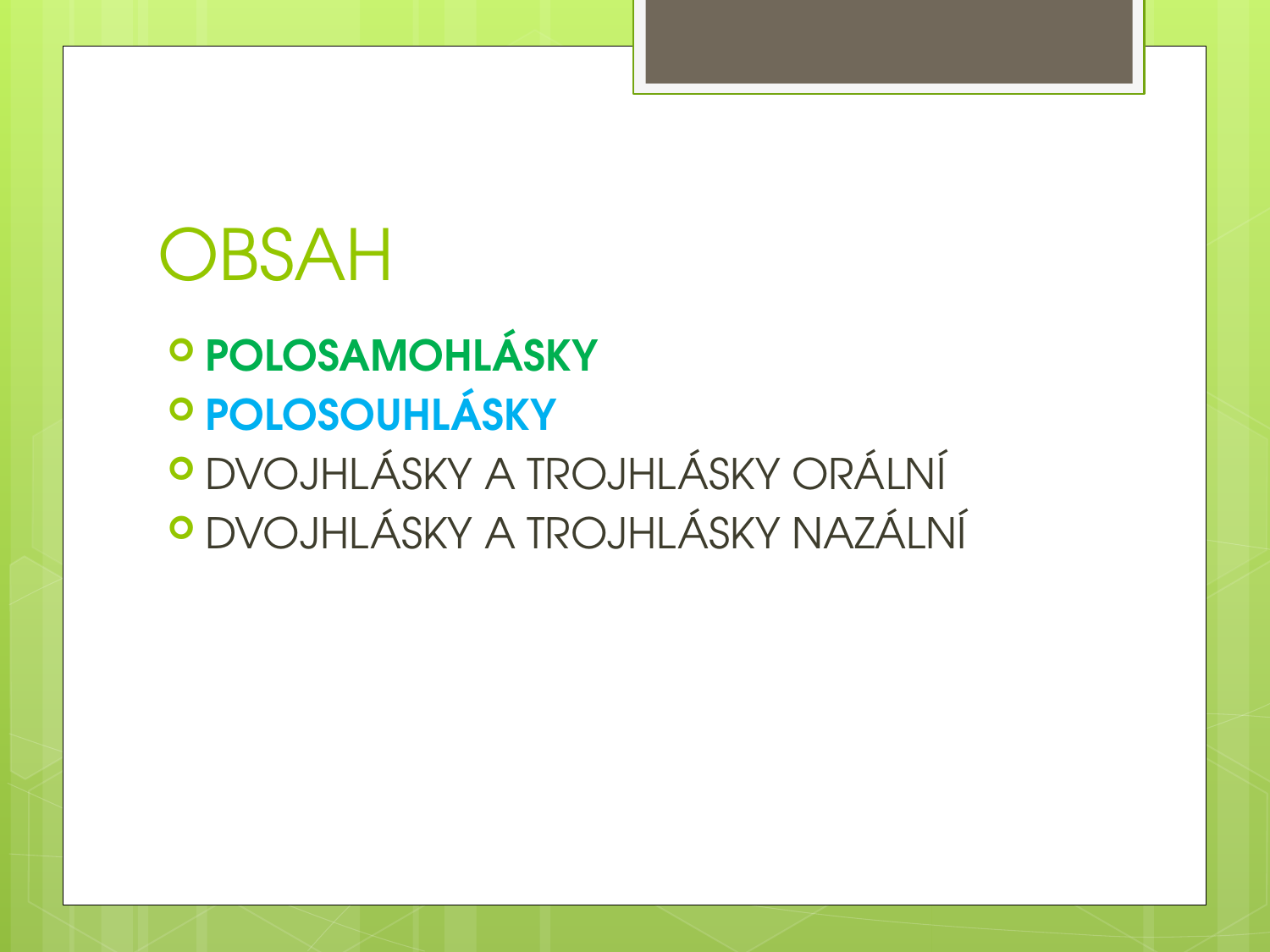

# OBSAH
POLOSAMOHLÁSKY
POLOSOUHLÁSKY
DVOJHLÁSKY A TROJHLÁSKY ORÁLNÍ
DVOJHLÁSKY A TROJHLÁSKY NAZÁLNÍ